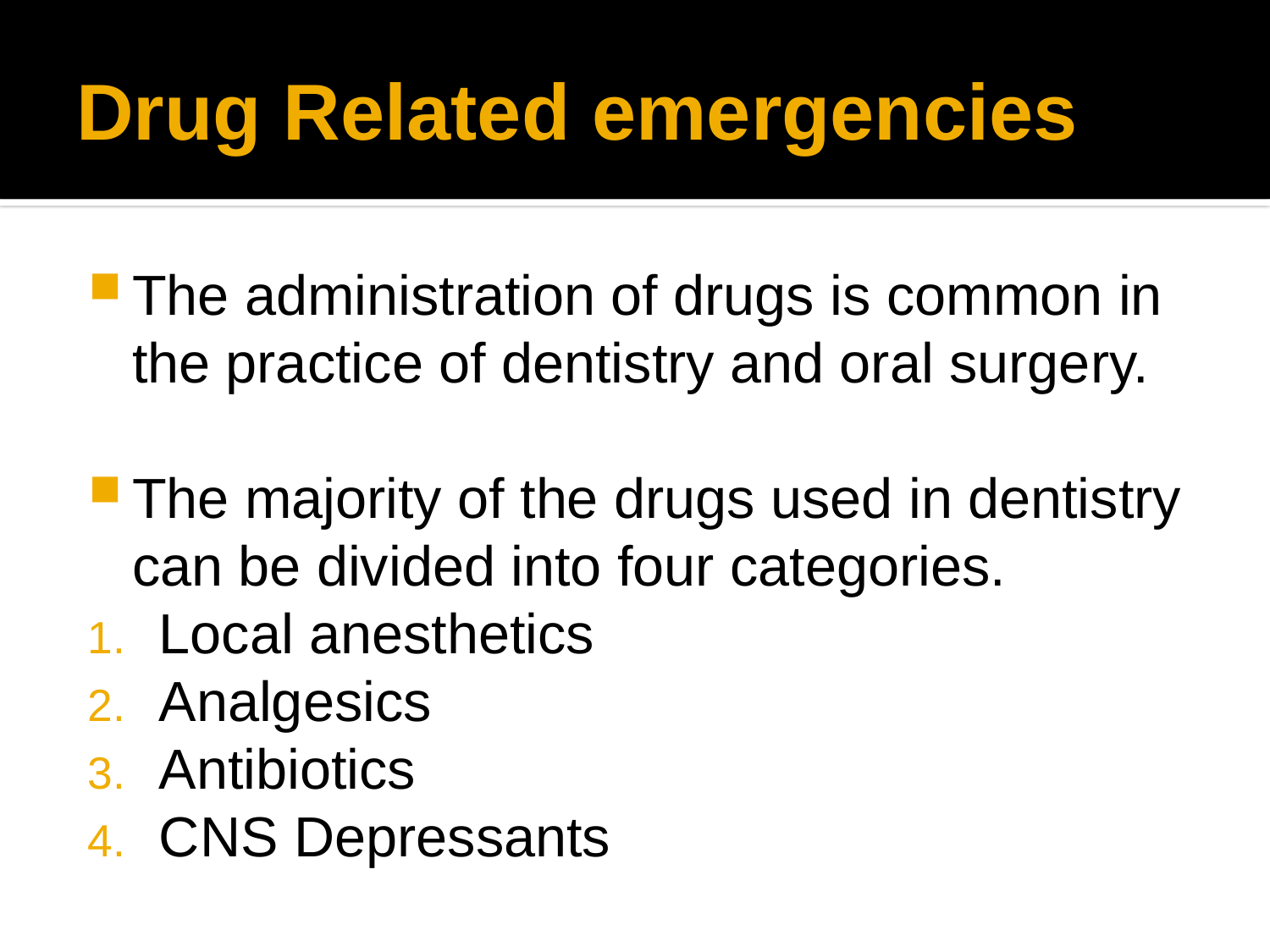

# Drug Related emergencies
The administration of drugs is common in the practice of dentistry and oral surgery.

The majority of the drugs used in dentistry can be divided into four categories.
Local anesthetics
Analgesics
Antibiotics
CNS Depressants